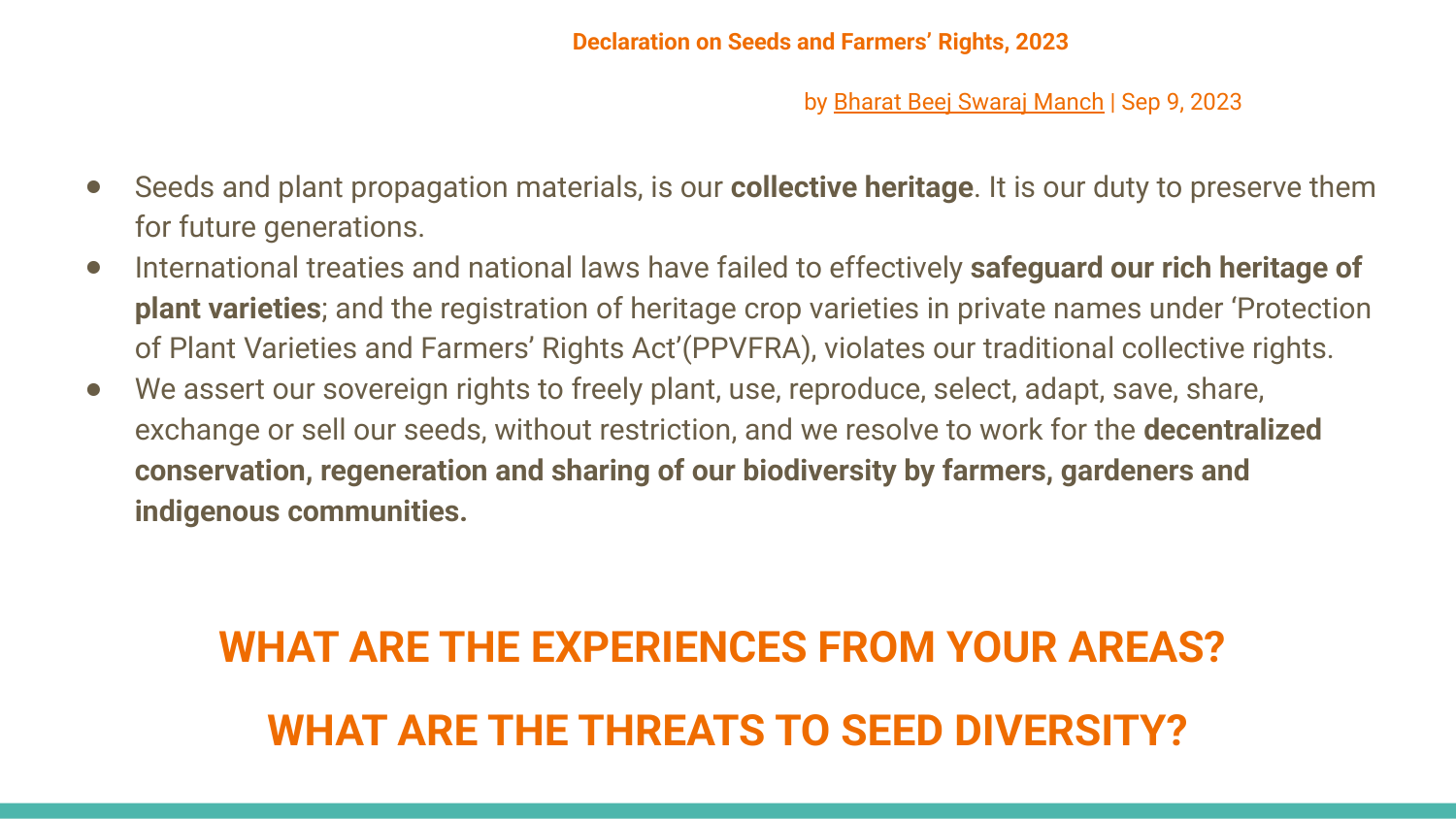

# Declaration on Seeds and Farmers’ Rights, 2023

by Bharat Beej Swaraj Manch | Sep 9, 2023
Seeds and plant propagation materials, is our collective heritage. It is our duty to preserve them for future generations.
International treaties and national laws have failed to effectively safeguard our rich heritage of plant varieties; and the registration of heritage crop varieties in private names under ‘Protection of Plant Varieties and Farmers’ Rights Act’(PPVFRA), violates our traditional collective rights.
We assert our sovereign rights to freely plant, use, reproduce, select, adapt, save, share, exchange or sell our seeds, without restriction, and we resolve to work for the decentralized conservation, regeneration and sharing of our biodiversity by farmers, gardeners and indigenous communities.

WHAT ARE THE EXPERIENCES FROM YOUR AREAS?
WHAT ARE THE THREATS TO SEED DIVERSITY?